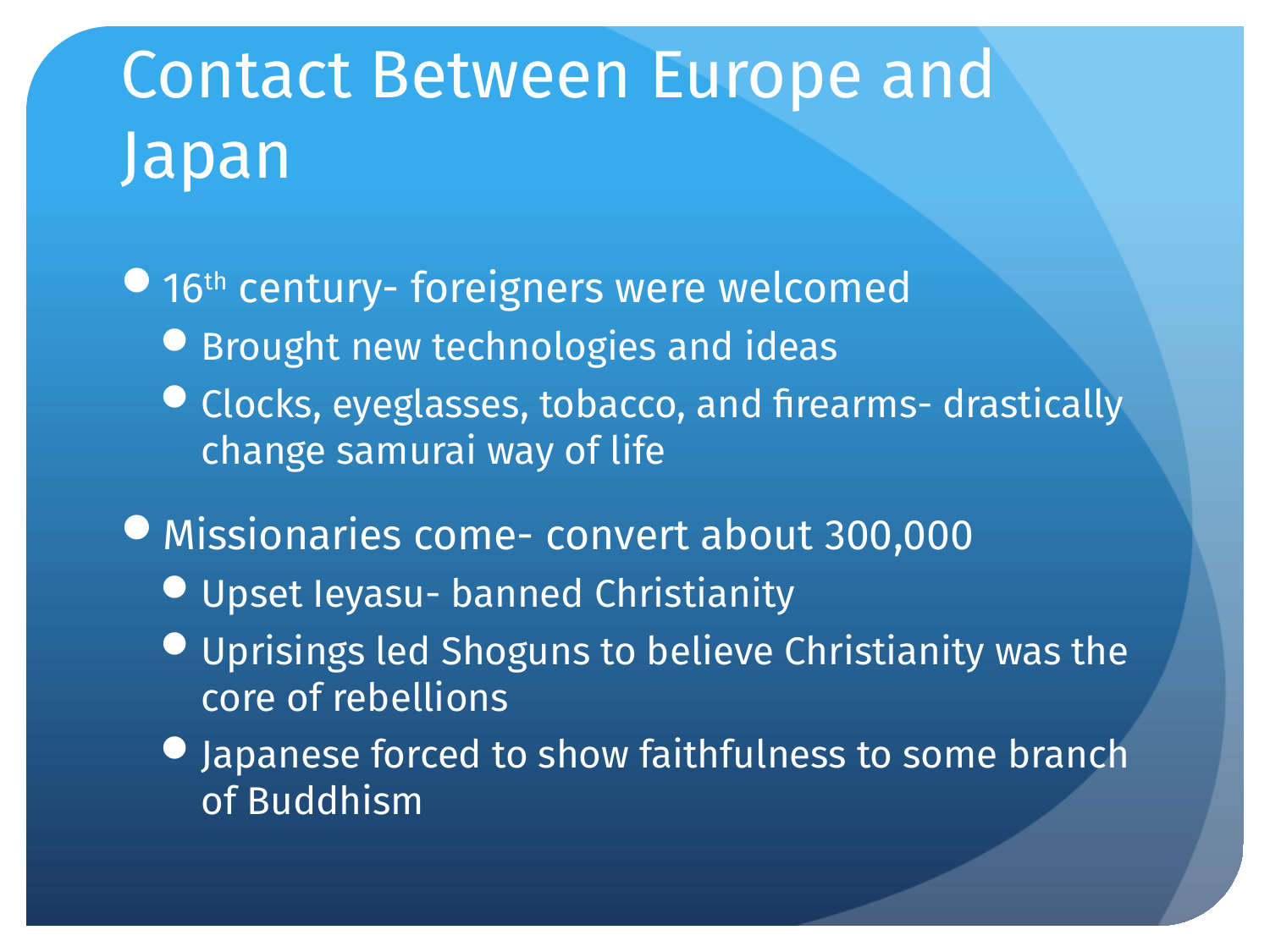

# Contact Between Europe and Japan
16th century- foreigners were welcomed
Brought new technologies and ideas
Clocks, eyeglasses, tobacco, and firearms- drastically change samurai way of life
Missionaries come- convert about 300,000
Upset Ieyasu- banned Christianity
Uprisings led Shoguns to believe Christianity was the core of rebellions
Japanese forced to show faithfulness to some branch of Buddhism